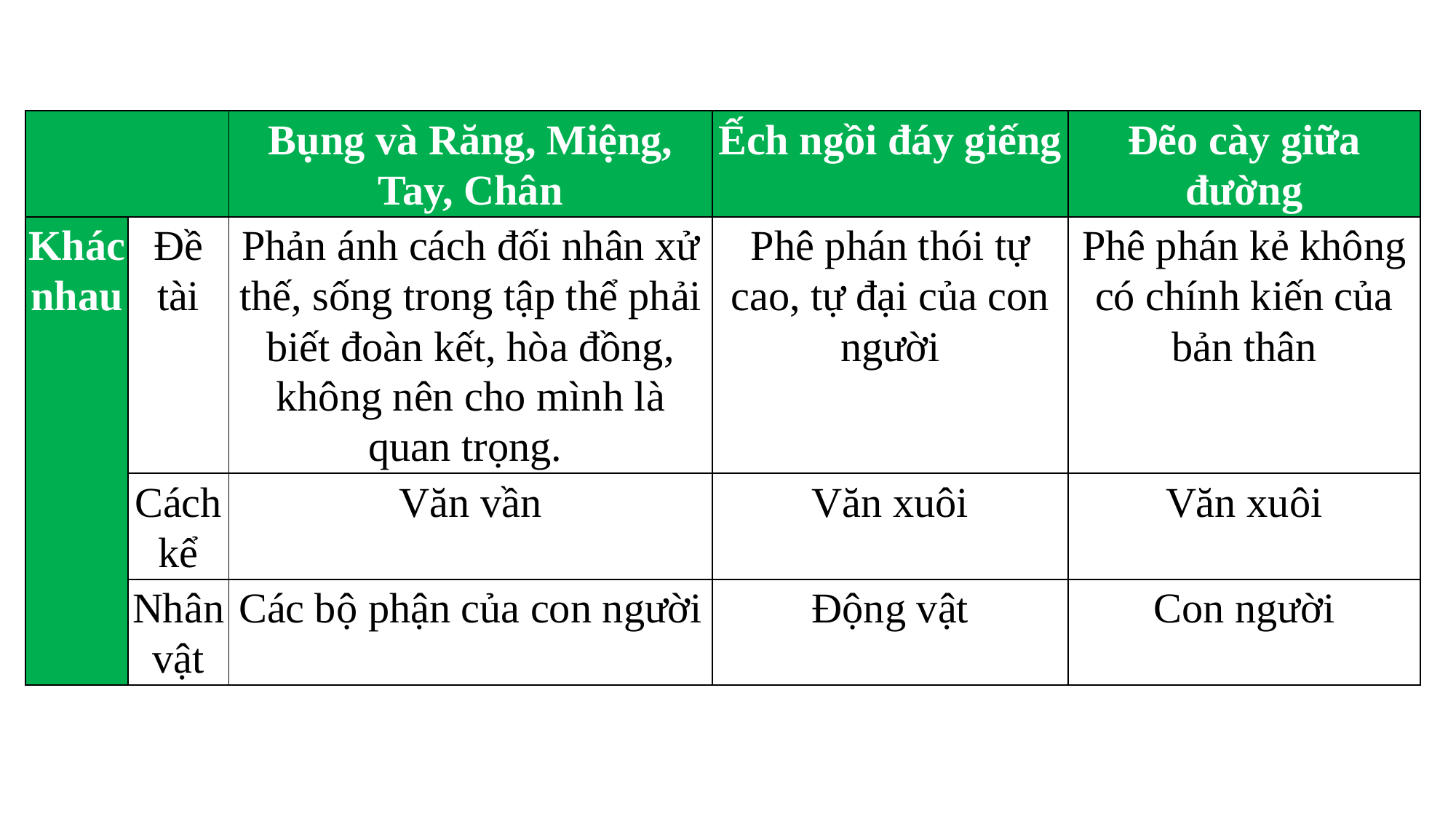

|  |  | Bụng và Răng, Miệng, Tay, Chân | Ếch ngồi đáy giếng | Đẽo cày giữa đường |
| --- | --- | --- | --- | --- |
| Khác nhau | Đề tài | Phản ánh cách đối nhân xử thế, sống trong tập thể phải biết đoàn kết, hòa đồng, không nên cho mình là quan trọng. | Phê phán thói tự cao, tự đại của con người | Phê phán kẻ không có chính kiến của bản thân |
|  | Cách kể | Văn vần | Văn xuôi | Văn xuôi |
|  | Nhân vật | Các bộ phận của con người | Động vật | Con người |